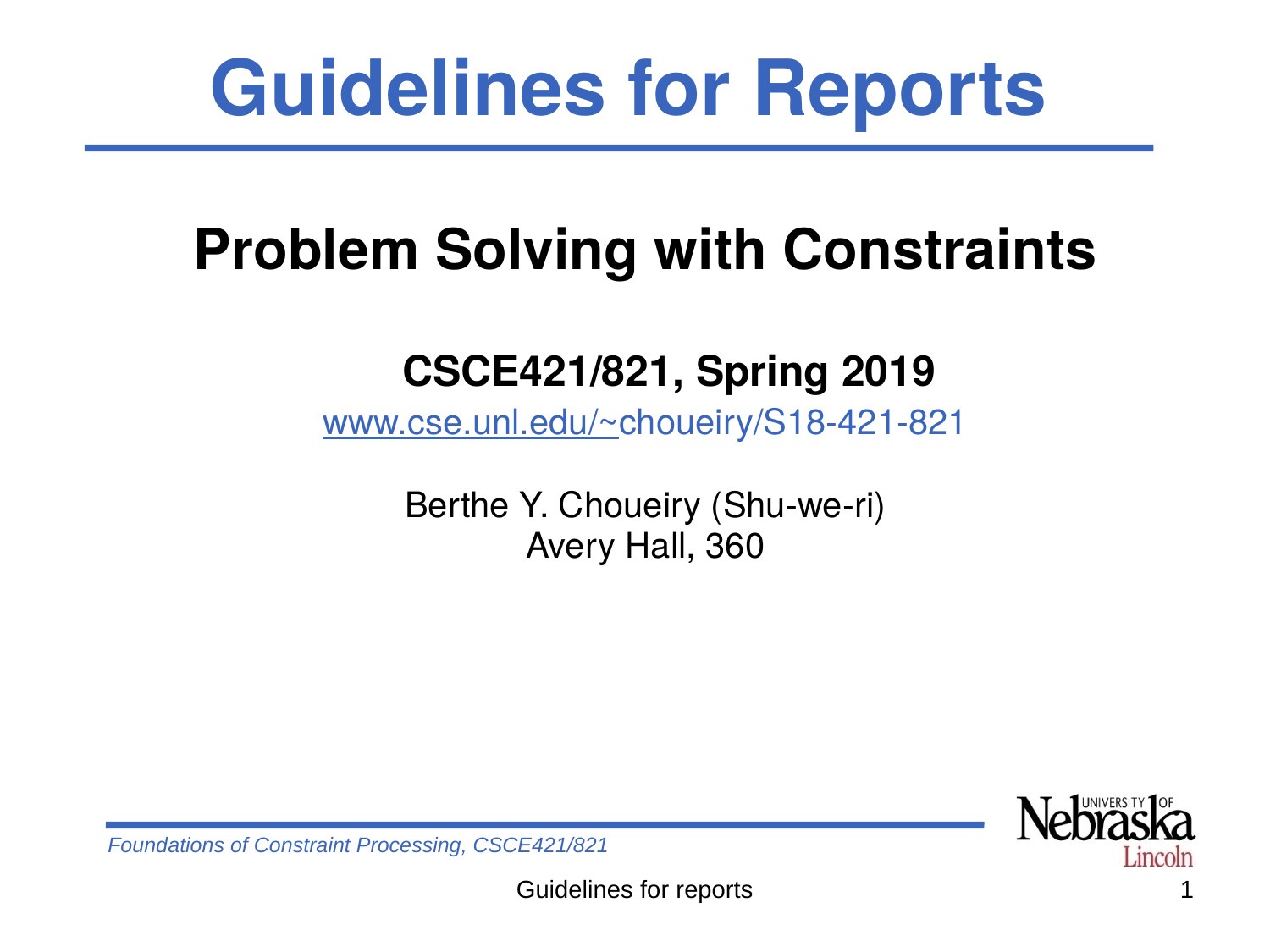

Guidelines for Reports
Problem Solving with Constraints
CSCE421/821, Spring 2019
www.cse.unl.edu/~choueiry/S18-421-821

Berthe Y. Choueiry (Shu-we-ri)
Avery Hall, 360

Guidelines for reports
1